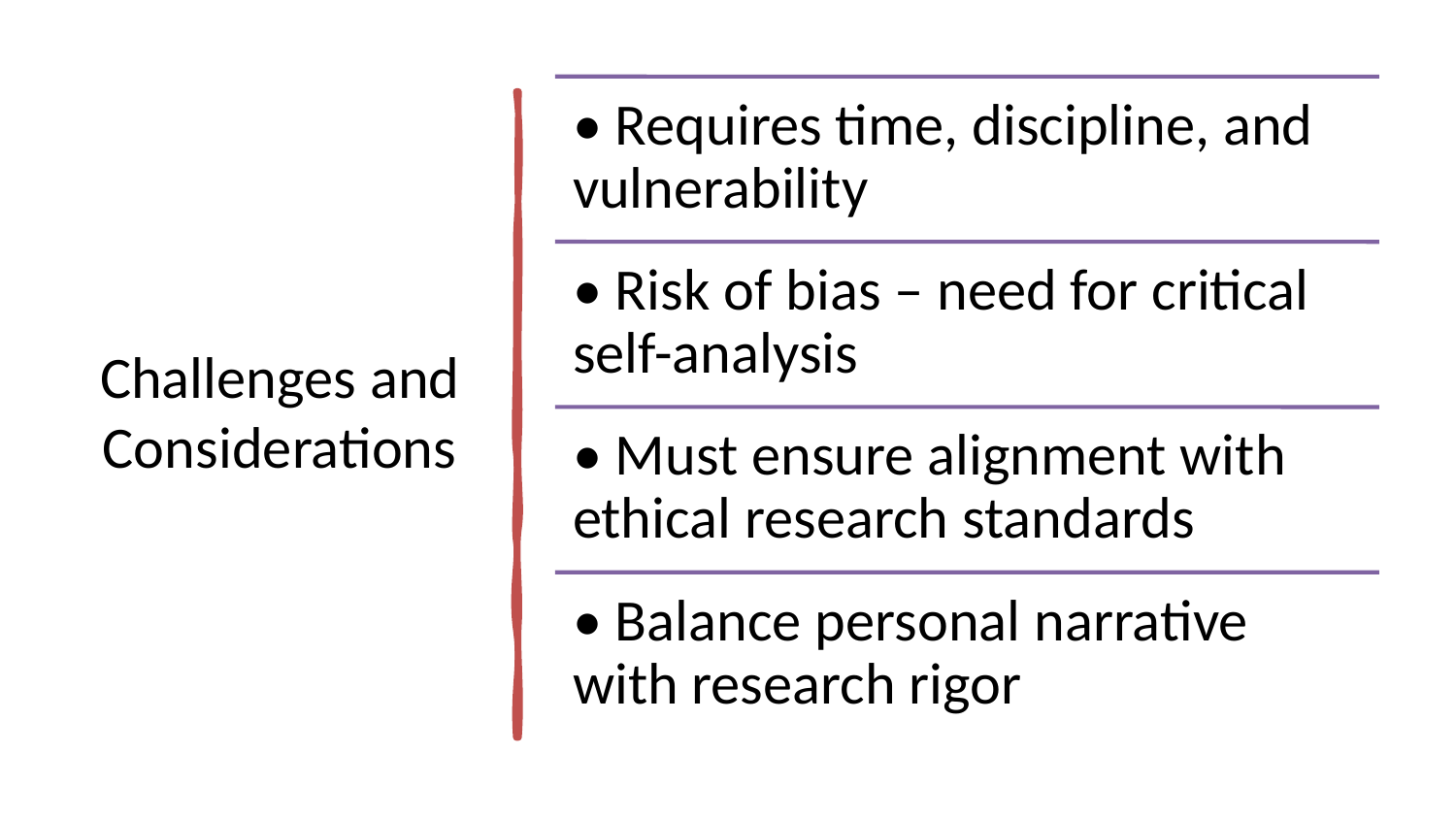

• Requires time, discipline, and vulnerability
• Risk of bias – need for critical self-analysis
• Must ensure alignment with ethical research standards
• Balance personal narrative with research rigor
# Challenges and Considerations